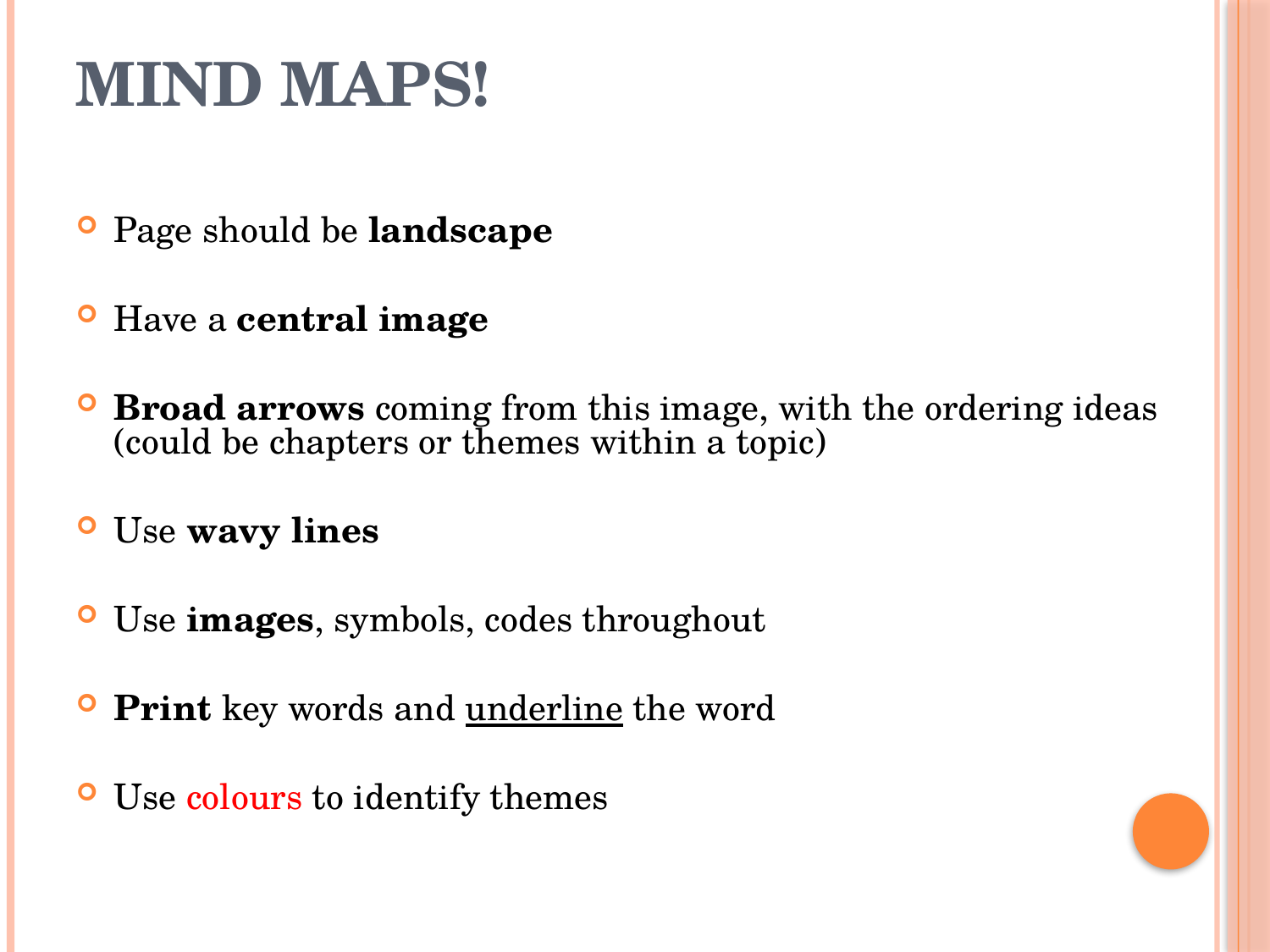

# Mind maps!

Page should be landscape

Have a central image

Broad arrows coming from this image, with the ordering ideas (could be chapters or themes within a topic)

Use wavy lines

Use images, symbols, codes throughout

Print key words and underline the word

Use colours to identify themes